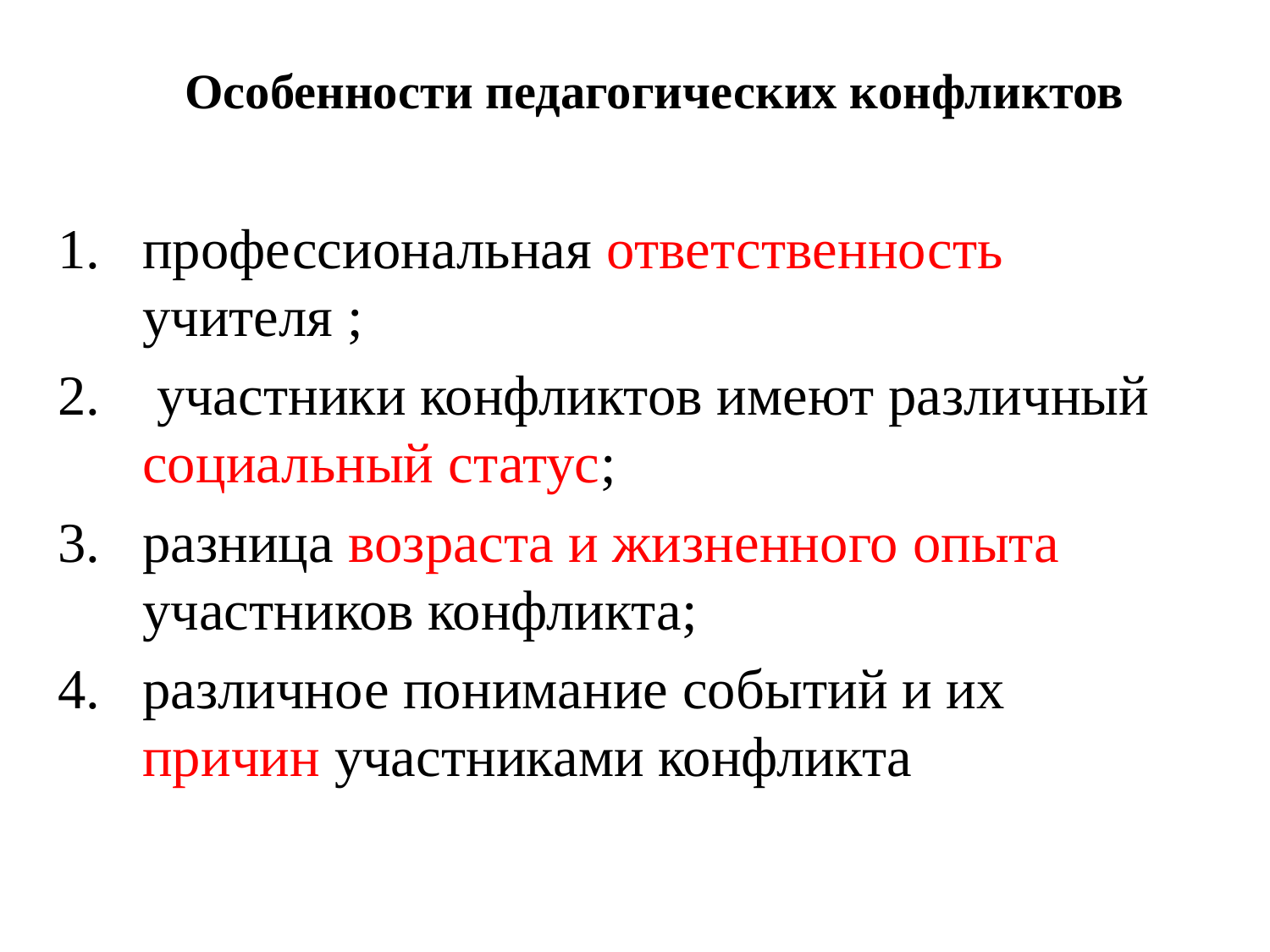

# Особенности педагогических конфликтов
профессиональная ответственность учителя ;
 участники конфликтов имеют различный социальный статус;
разница возраста и жизненного опыта участников конфликта;
различное понимание событий и их причин участниками конфликта